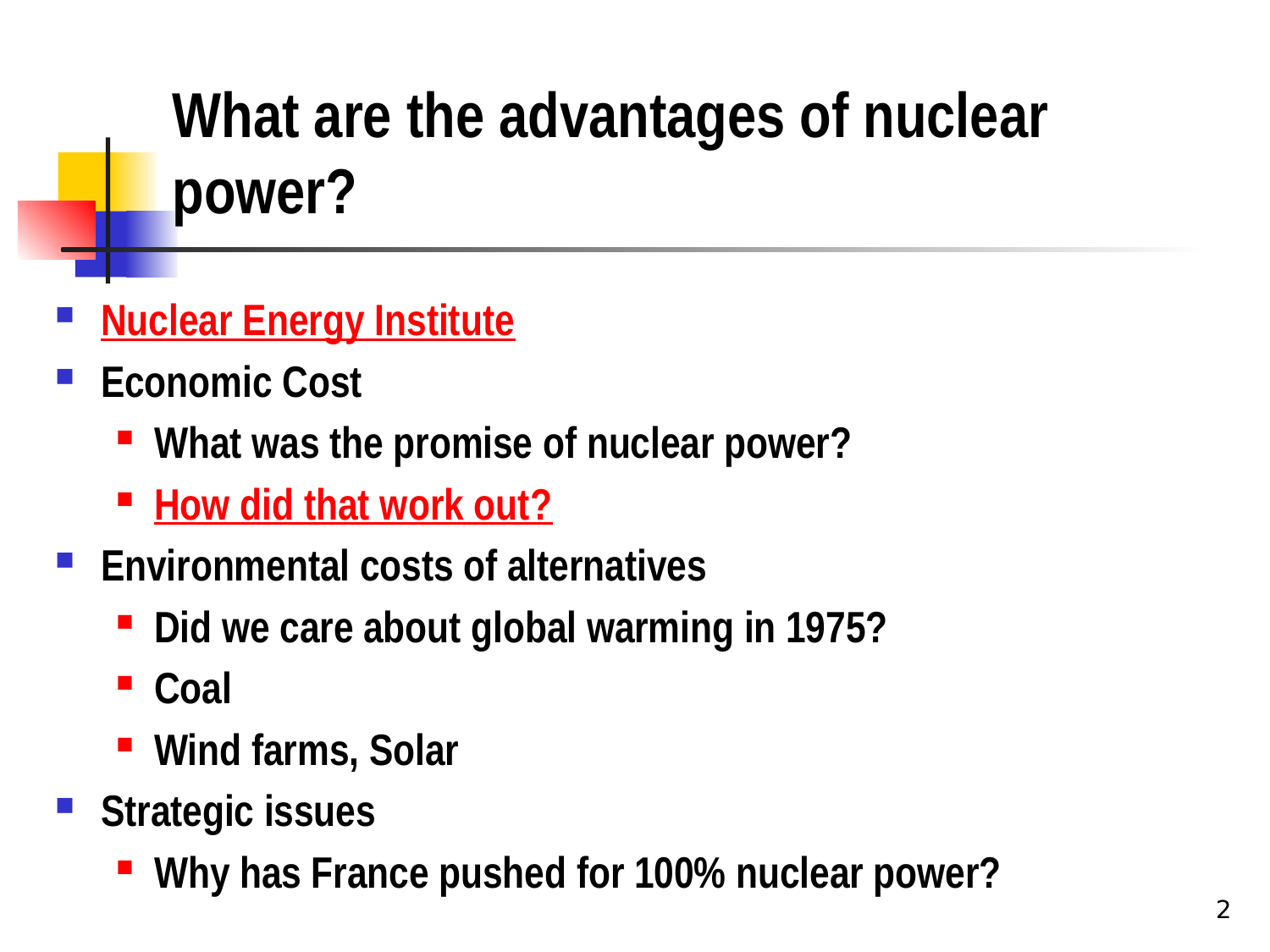

# What are the advantages of nuclear power?
Nuclear Energy Institute
Economic Cost
What was the promise of nuclear power?
How did that work out?
Environmental costs of alternatives
Did we care about global warming in 1975?
Coal
Wind farms, Solar
Strategic issues
Why has France pushed for 100% nuclear power?
2